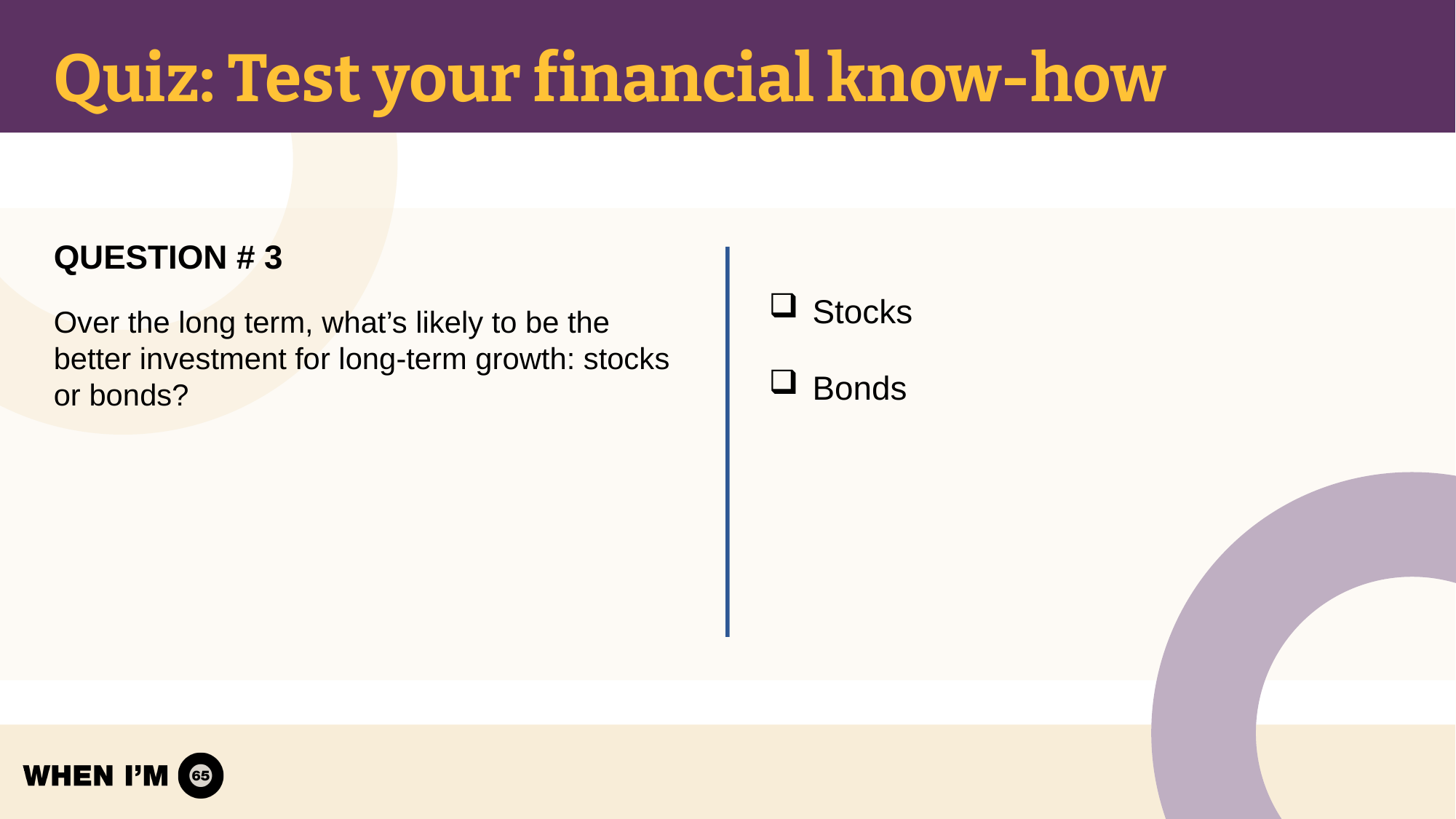

# Quiz: Test your financial know-how
Question # 3
Over the long term, what’s likely to be the better investment for long-term growth: stocks or bonds?
Stocks
Bonds